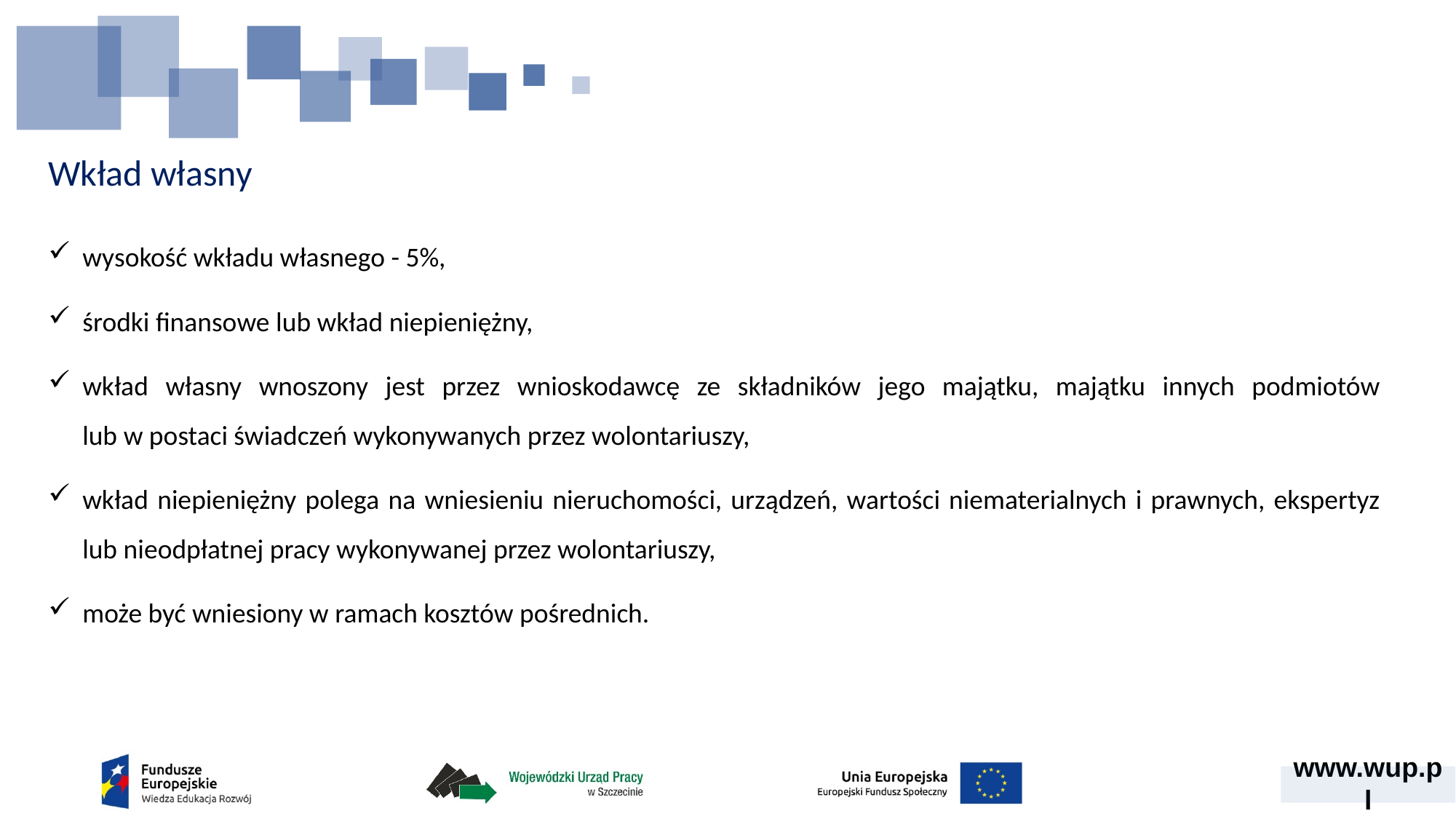

# Wkład własny
wysokość wkładu własnego - 5%,
środki finansowe lub wkład niepieniężny,
wkład własny wnoszony jest przez wnioskodawcę ze składników jego majątku, majątku innych podmiotów lub w postaci świadczeń wykonywanych przez wolontariuszy,
wkład niepieniężny polega na wniesieniu nieruchomości, urządzeń, wartości niematerialnych i prawnych, ekspertyz lub nieodpłatnej pracy wykonywanej przez wolontariuszy,
może być wniesiony w ramach kosztów pośrednich.